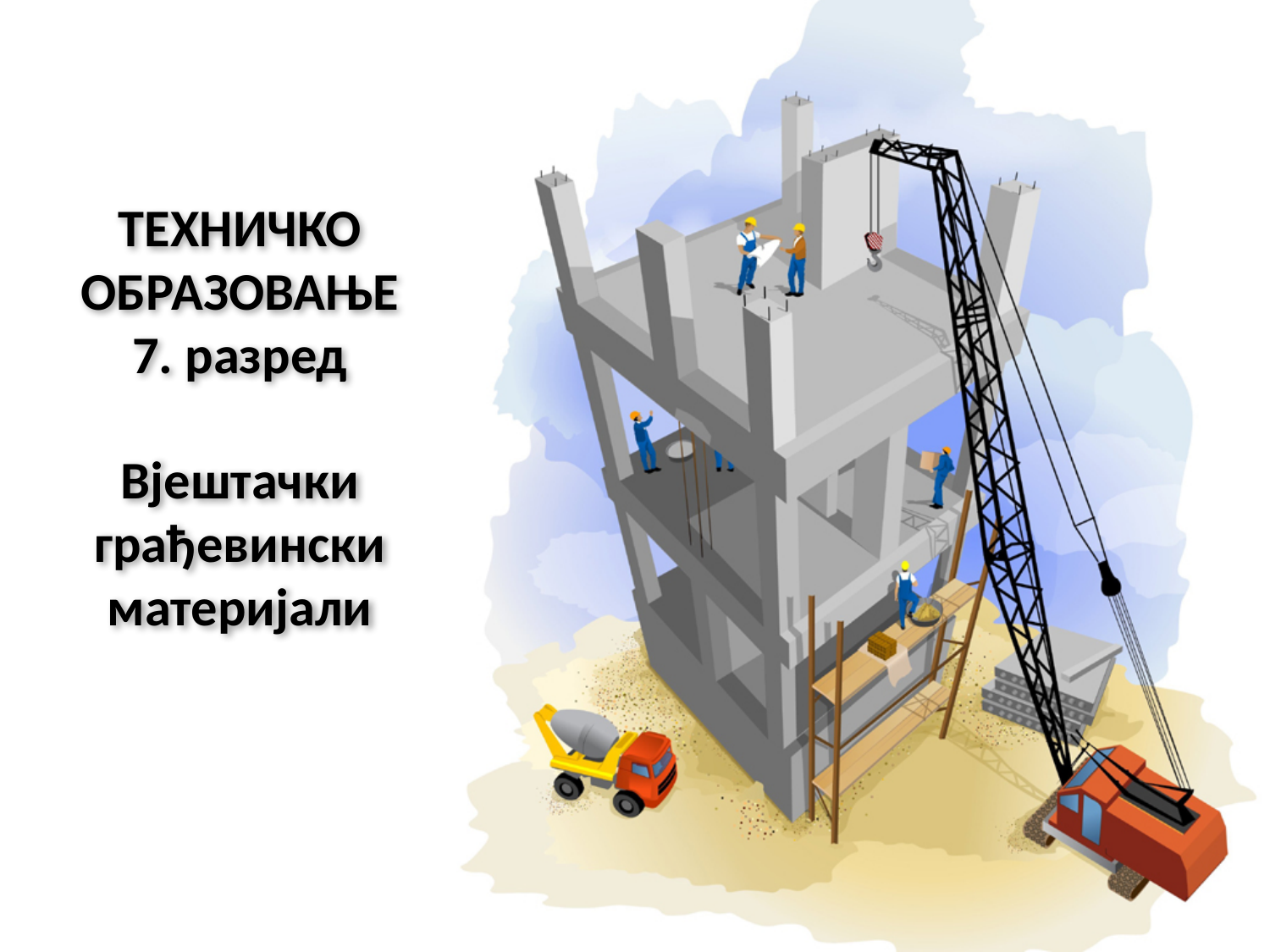

ТЕХНИЧКО ОБРАЗОВАЊЕ
7. разред
Вјештачки грађевински материјали